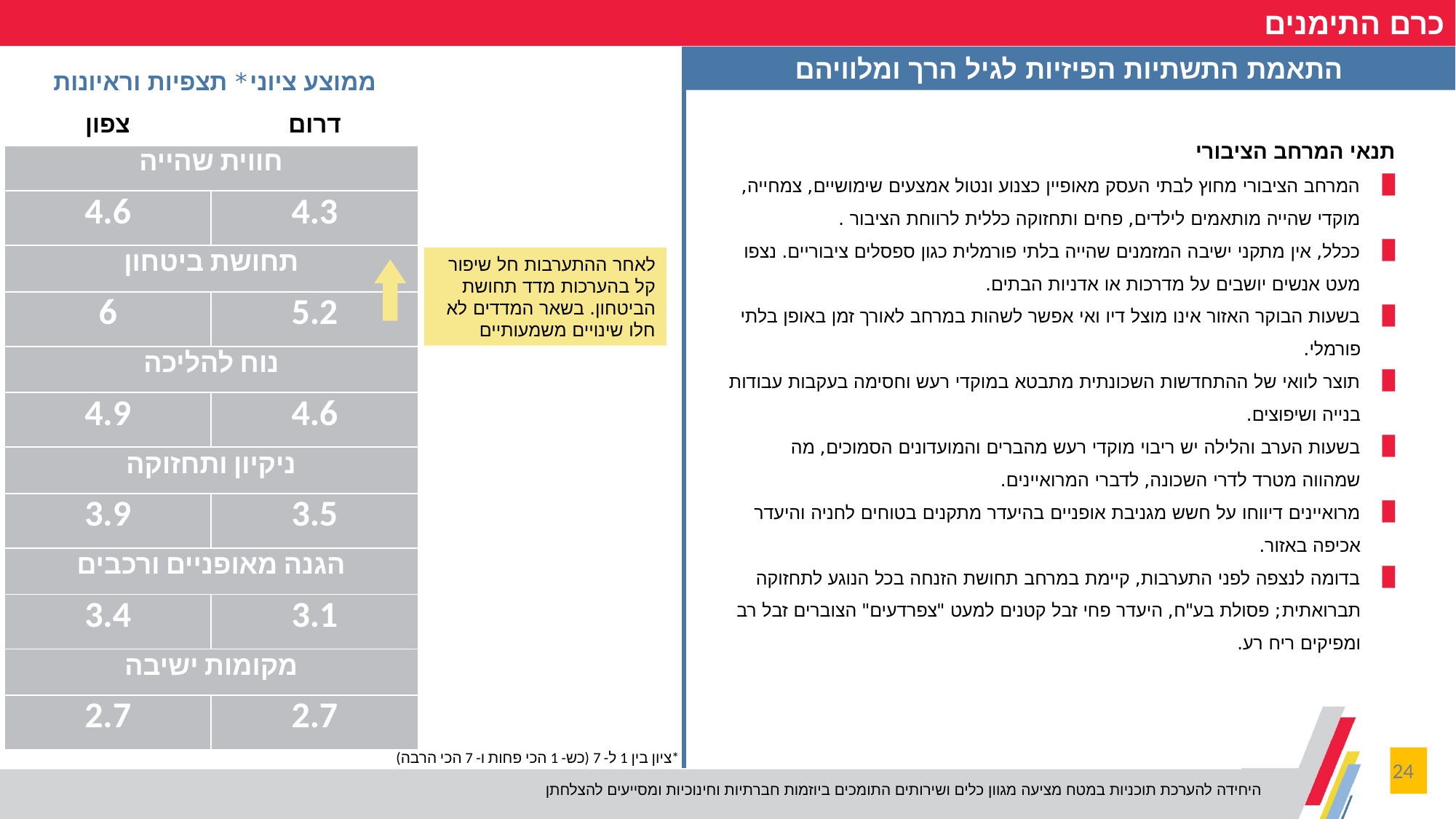

כרם התימנים
התאמת התשתיות הפיזיות לגיל הרך ומלוויהם
ממוצע ציוני* תצפיות וראיונות
| צפון | דרום |
| --- | --- |
| חווית שהייה |  |
| 4.6 | 4.3 |
| תחושת ביטחון |  |
| 6 | 5.2 |
| נוח להליכה |  |
| 4.9 | 4.6 |
| ניקיון ותחזוקה |  |
| 3.9 | 3.5 |
| הגנה מאופניים ורכבים |  |
| 3.4 | 3.1 |
| מקומות ישיבה |  |
| 2.7 | 2.7 |
תנאי המרחב הציבורי
המרחב הציבורי מחוץ לבתי העסק מאופיין כצנוע ונטול אמצעים שימושיים, צמחייה, מוקדי שהייה מותאמים לילדים, פחים ותחזוקה כללית לרווחת הציבור .
ככלל, אין מתקני ישיבה המזמנים שהייה בלתי פורמלית כגון ספסלים ציבוריים. נצפו מעט אנשים יושבים על מדרכות או אדניות הבתים.
בשעות הבוקר האזור אינו מוצל דיו ואי אפשר לשהות במרחב לאורך זמן באופן בלתי פורמלי.
תוצר לוואי של ההתחדשות השכונתית מתבטא במוקדי רעש וחסימה בעקבות עבודות בנייה ושיפוצים.
בשעות הערב והלילה יש ריבוי מוקדי רעש מהברים והמועדונים הסמוכים, מה שמהווה מטרד לדרי השכונה, לדברי המרואיינים.
מרואיינים דיווחו על חשש מגניבת אופניים בהיעדר מתקנים בטוחים לחניה והיעדר אכיפה באזור.
בדומה לנצפה לפני התערבות, קיימת במרחב תחושת הזנחה בכל הנוגע לתחזוקה תברואתית; פסולת בע"ח, היעדר פחי זבל קטנים למעט "צפרדעים" הצוברים זבל רב ומפיקים ריח רע.

לאחר ההתערבות חל שיפור קל בהערכות מדד תחושת הביטחון. בשאר המדדים לא חלו שינויים משמעותיים

*ציון בין 1 ל- 7 (כש- 1 הכי פחות ו- 7 הכי הרבה)
24